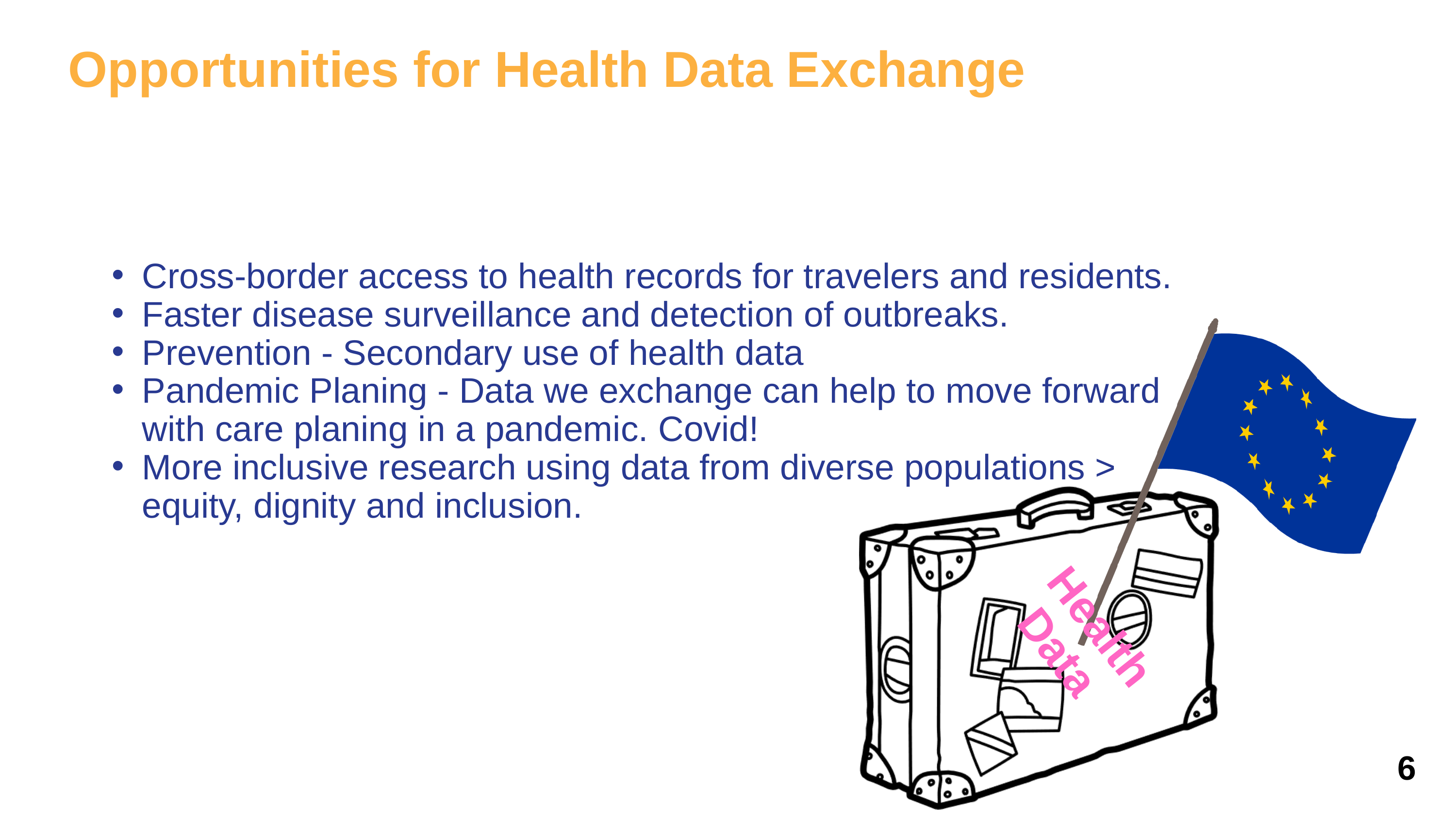

Opportunities for Health Data Exchange
Cross-border access to health records for travelers and residents.
Faster disease surveillance and detection of outbreaks.
Prevention - Secondary use of health data
Pandemic Planing - Data we exchange can help to move forward with care planing in a pandemic. Covid!
More inclusive research using data from diverse populations > equity, dignity and inclusion.

Health Data
6